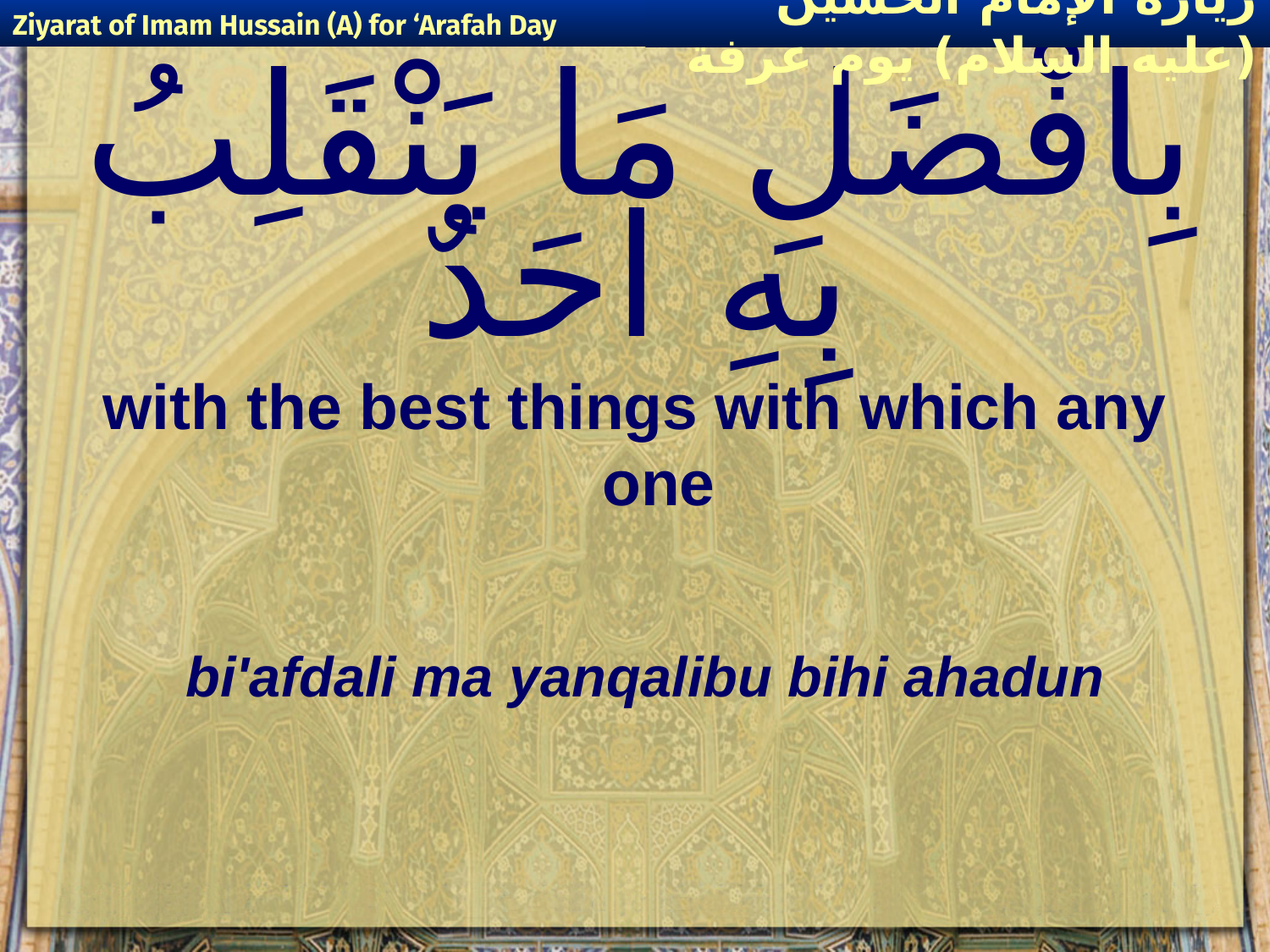

Ziyarat of Imam Hussain (A) for ‘Arafah Day
زيارة الإمام الحسين (عليه السلام) يوم عرفة
# بِافْضَلِ مَا يَنْقَلِبُ بِهِ احَدٌ
with the best things with which any one
bi'afdali ma yanqalibu bihi ahadun